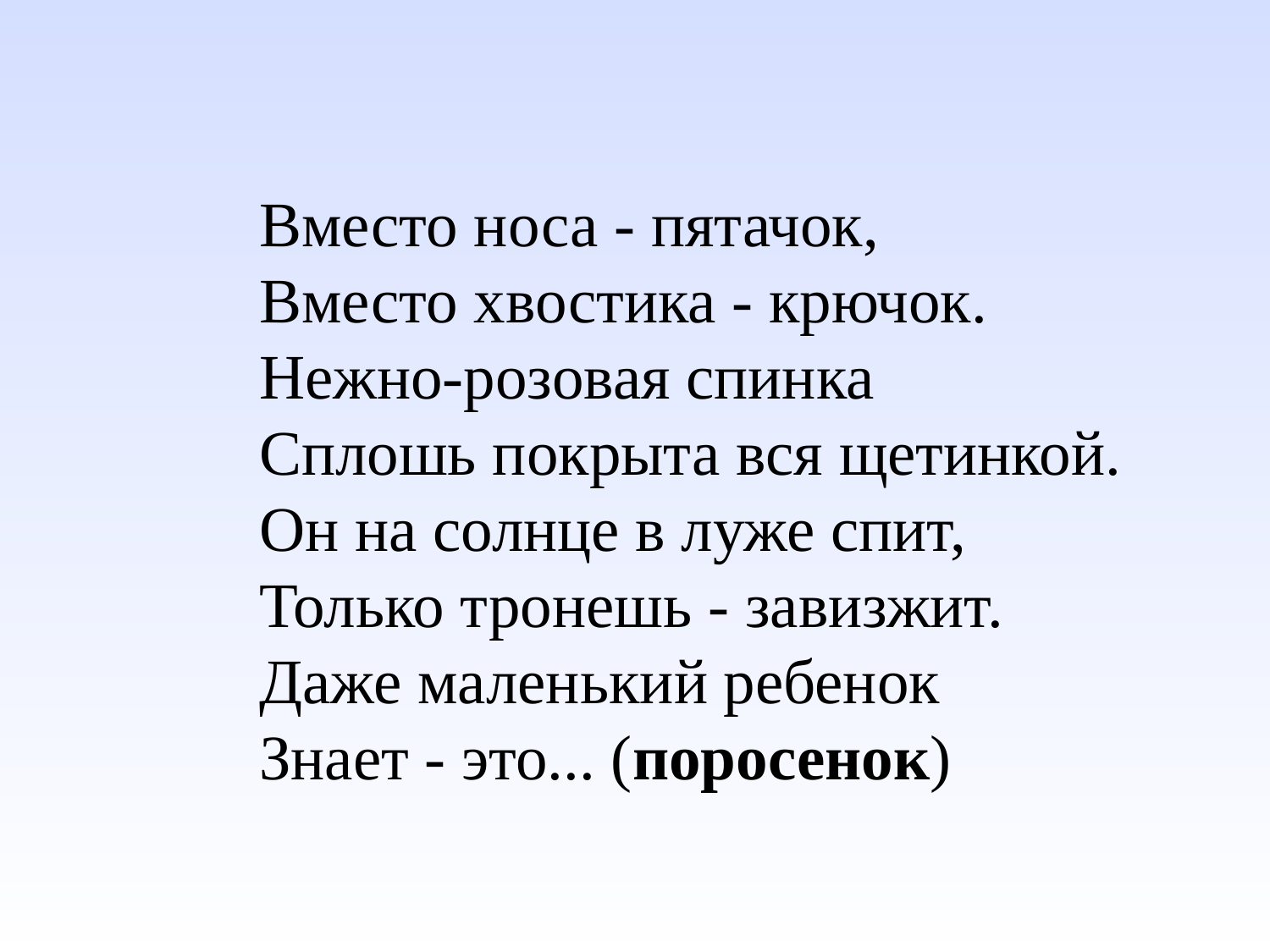

Вместо носа - пятачок, 
Вместо хвостика - крючок. 
Нежно-розовая спинка 
Сплошь покрыта вся щетинкой. 
Он на солнце в луже спит,
Только тронешь - завизжит. 
Даже маленький ребенок
Знает - это... (поросенок)